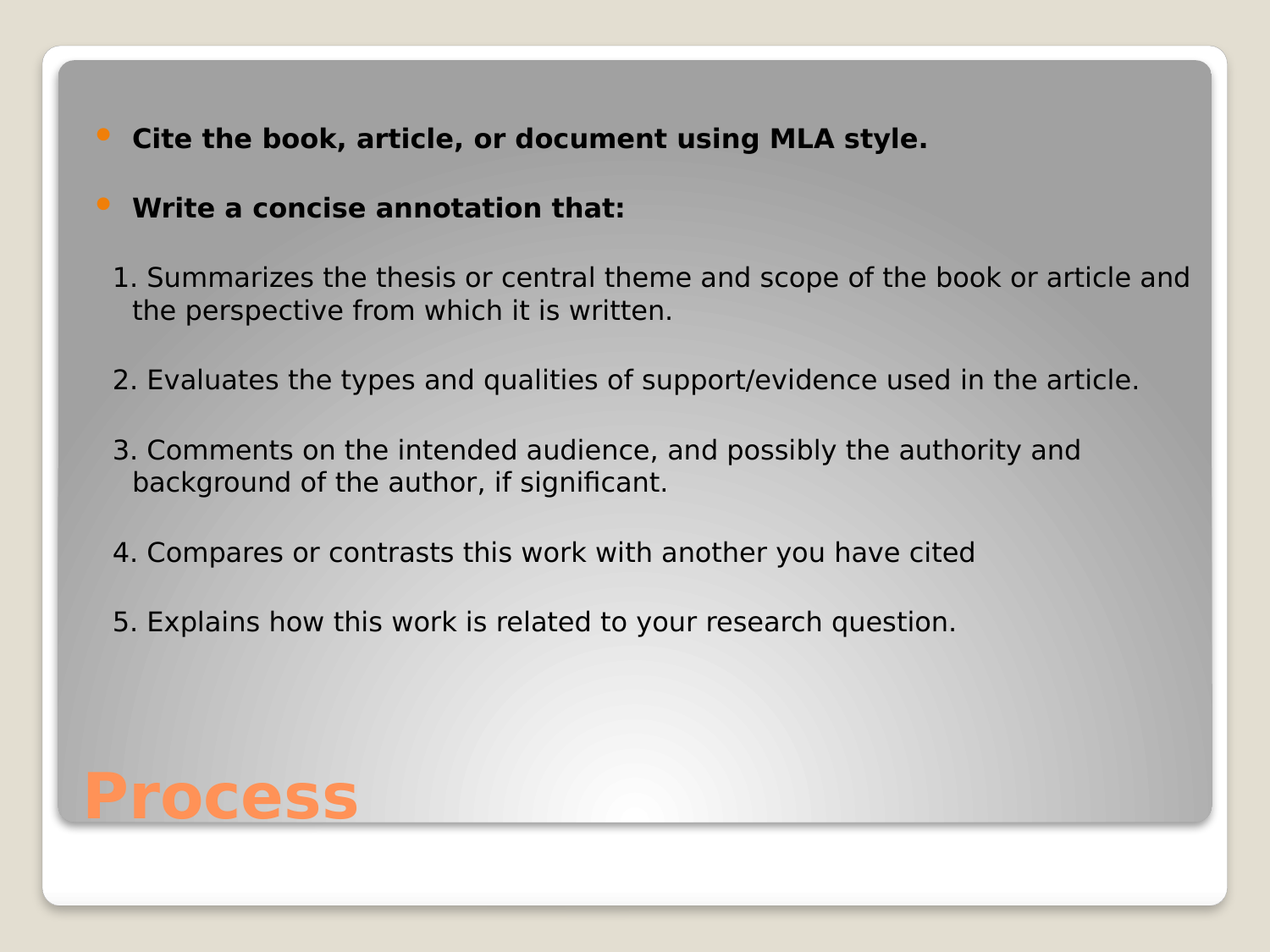

Cite the book, article, or document using MLA style.

Write a concise annotation that:

  1. Summarizes the thesis or central theme and scope of the book or article and the perspective from which it is written.

  2. Evaluates the types and qualities of support/evidence used in the article.

  3. Comments on the intended audience, and possibly the authority and background of the author, if significant.

  4. Compares or contrasts this work with another you have cited

  5. Explains how this work is related to your research question.
# Process